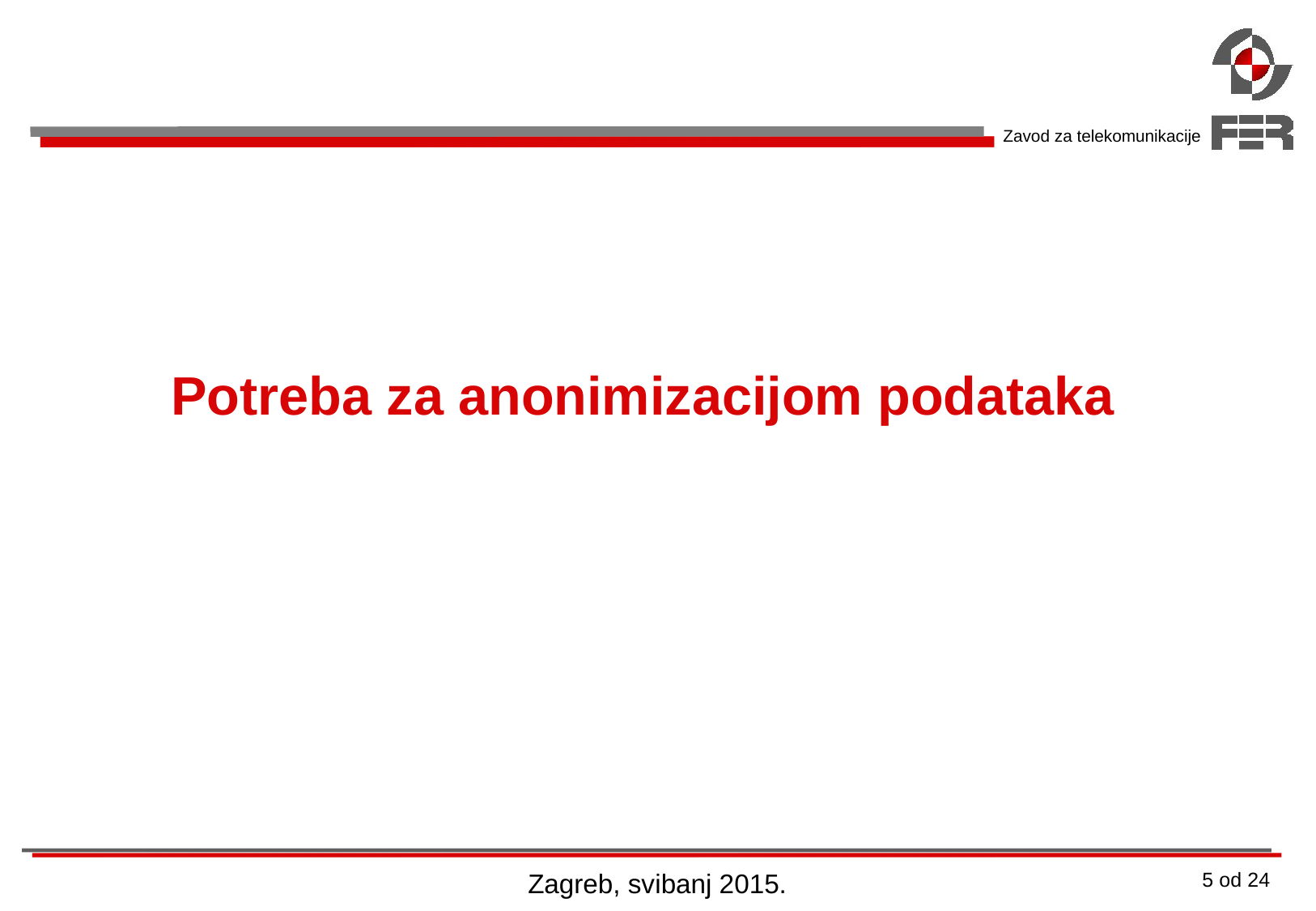

Potreba za anonimizacijom podataka

Zagreb, svibanj 2015.
5 od 24